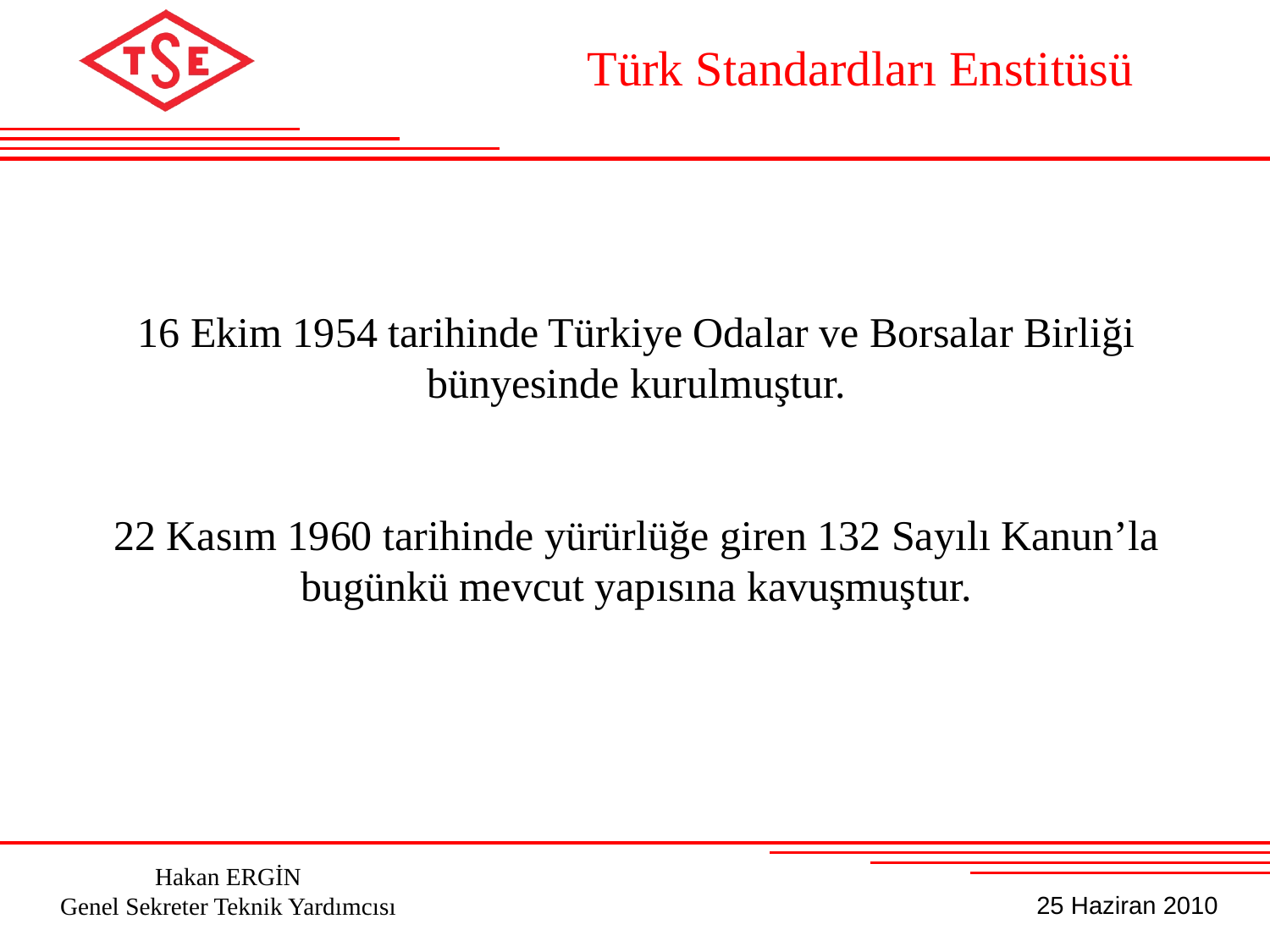

Türk Standardları Enstitüsü

16 Ekim 1954 tarihinde Türkiye Odalar ve Borsalar Birliği bünyesinde kurulmuştur.

22 Kasım 1960 tarihinde yürürlüğe giren 132 Sayılı Kanun’la bugünkü mevcut yapısına kavuşmuştur.